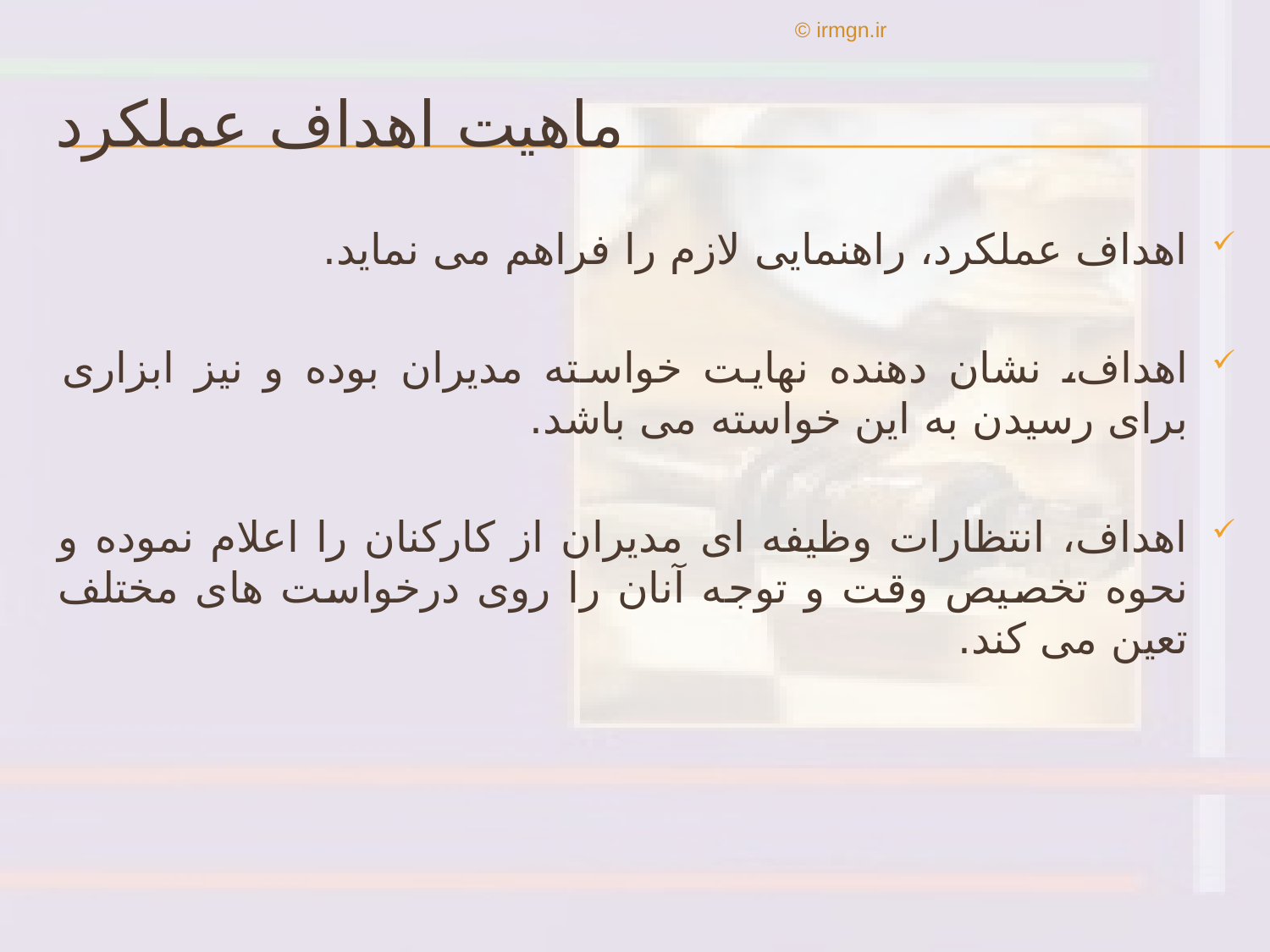

© irmgn.ir
# ماهیت اهداف عملکرد
اهداف عملکرد، راهنمایی لازم را فراهم می نماید.

اهداف، نشان دهنده نهایت خواسته مدیران بوده و نیز ابزاری برای رسیدن به این خواسته می باشد.

اهداف، انتظارات وظیفه ای مدیران از کارکنان را اعلام نموده و نحوه تخصیص وقت و توجه آنان را روی درخواست های مختلف تعین می کند.